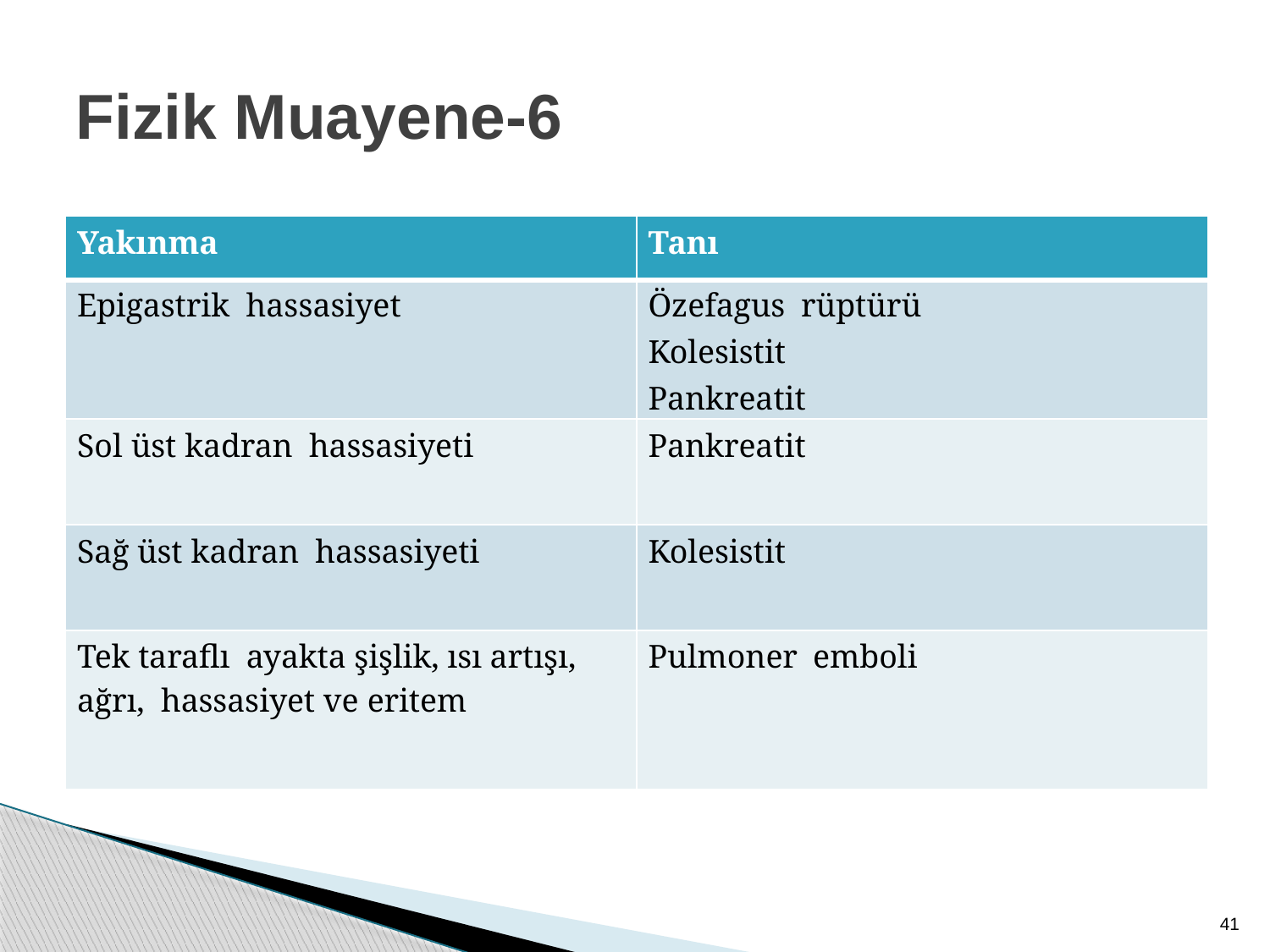

# Fizik Muayene-6
| Yakınma | Tanı |
| --- | --- |
| Epigastrik hassasiyet | Özefagus rüptürü Kolesistit Pankreatit |
| Sol üst kadran hassasiyeti | Pankreatit |
| Sağ üst kadran hassasiyeti | Kolesistit |
| Tek taraflı ayakta şişlik, ısı artışı, ağrı, hassasiyet ve eritem | Pulmoner emboli |
41